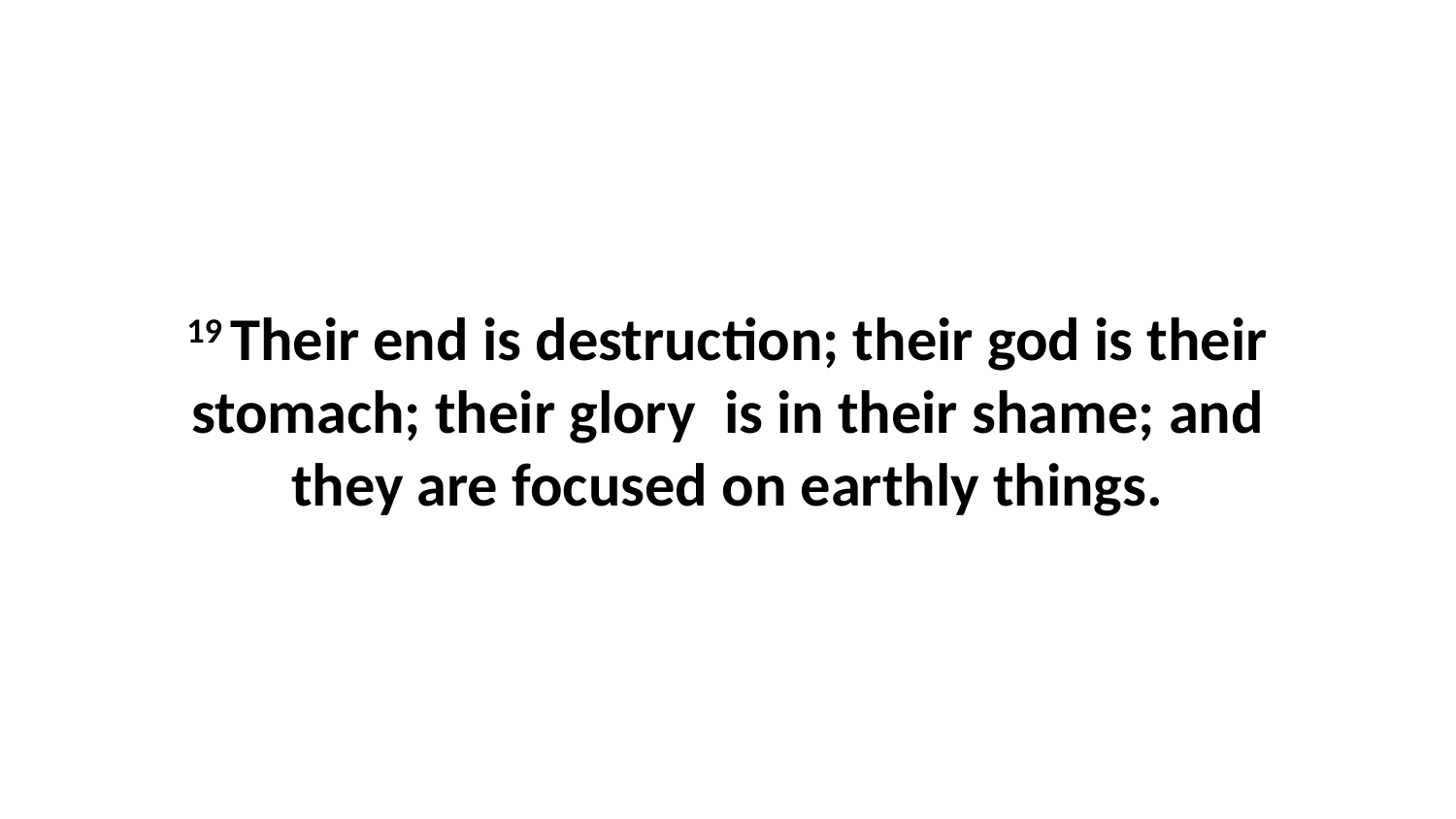

19 Their end is destruction; their god is their stomach; their glory  is in their shame; and they are focused on earthly things.